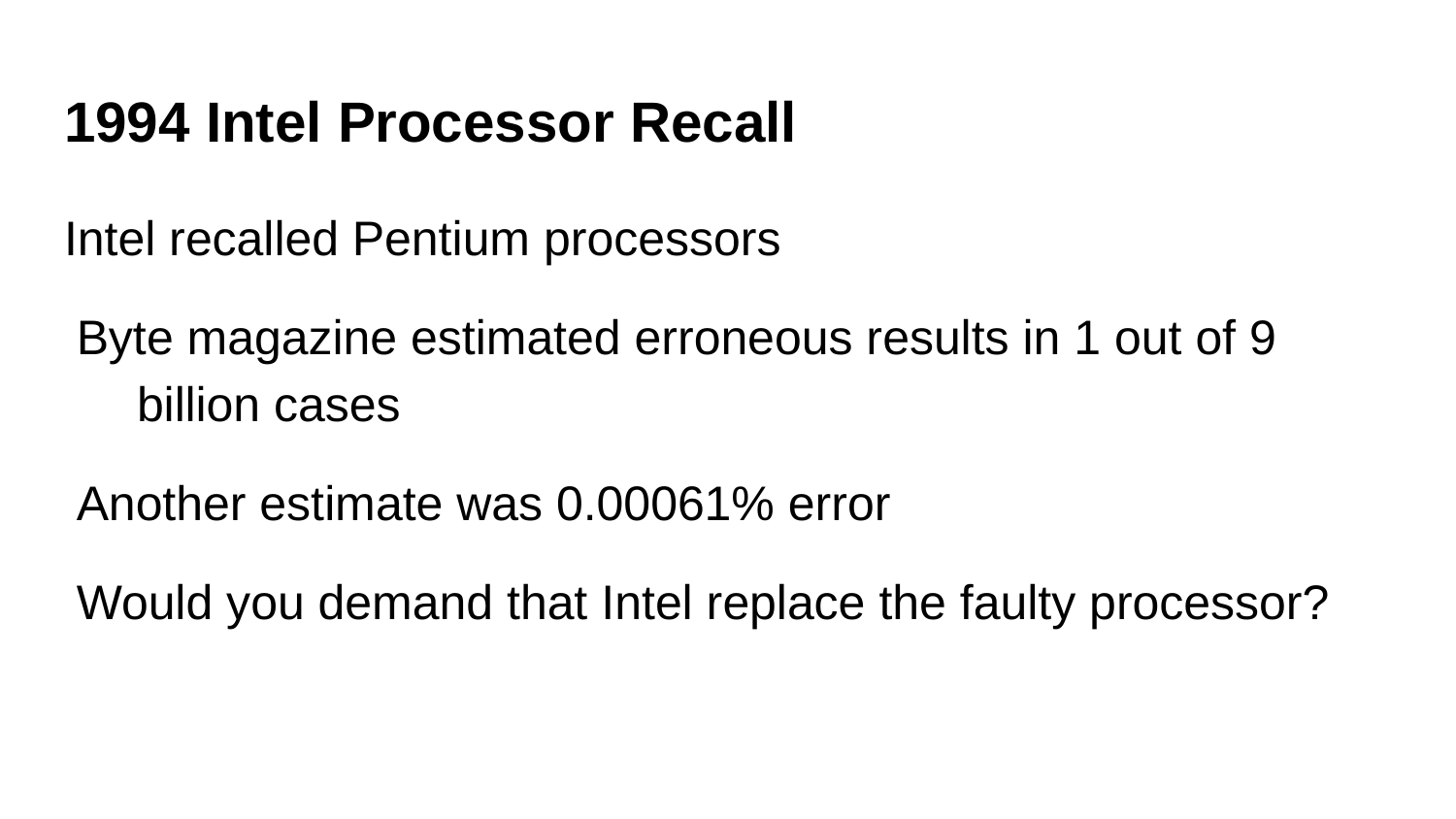

# 1994 Intel Processor Recall
Intel recalled Pentium processors
Byte magazine estimated erroneous results in 1 out of 9 billion cases
Another estimate was 0.00061% error
Would you demand that Intel replace the faulty processor?